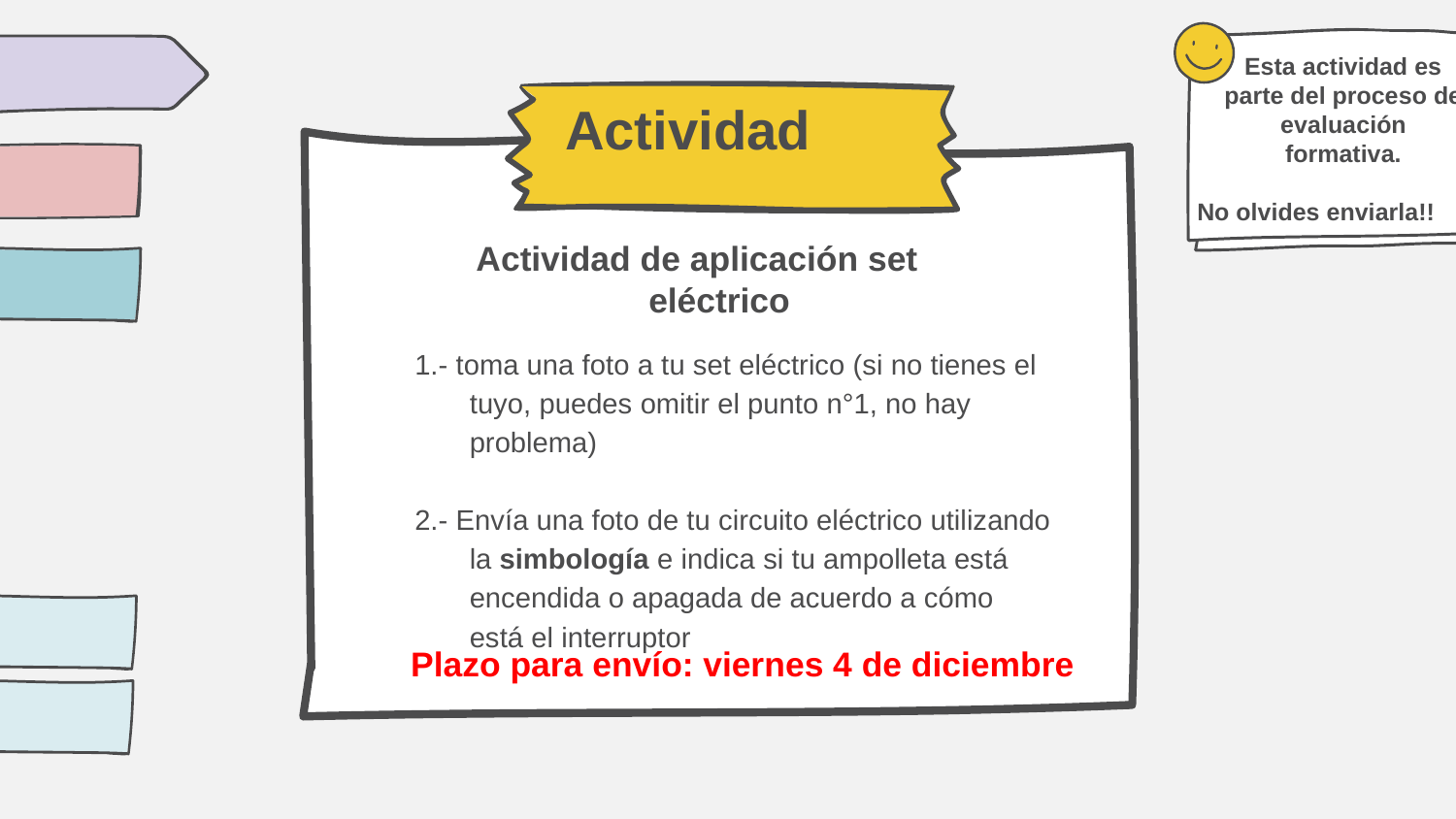

Esta actividad es parte del proceso de evaluación formativa.

No olvides enviarla!!
# Actividad
Actividad de aplicación set eléctrico
1.- toma una foto a tu set eléctrico (si no tienes el tuyo, puedes omitir el punto n°1, no hay problema)

2.- Envía una foto de tu circuito eléctrico utilizando la simbología e indica si tu ampolleta está encendida o apagada de acuerdo a cómo está el interruptor
Plazo para envío: viernes 4 de diciembre